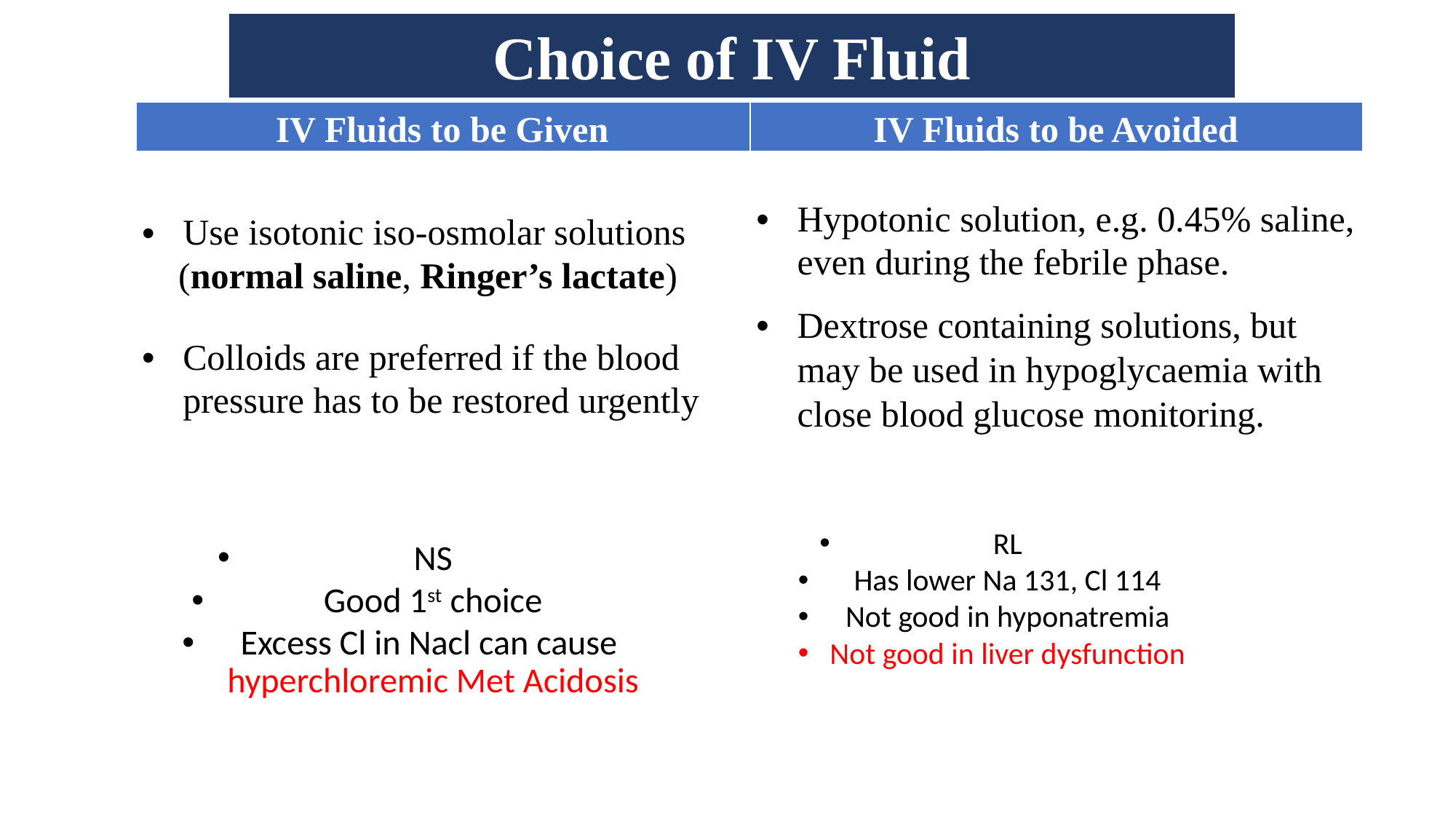

Choice of IV Fluid
| IV Fluids to be Given | IV Fluids to be Avoided |
| --- | --- |
| Use isotonic iso-osmolar solutions (normal saline, Ringer’s lactate)   Colloids are preferred if the blood pressure has to be restored urgently | Hypotonic solution, e.g. 0.45% saline, even during the febrile phase.   Dextrose containing solutions, but may be used in hypoglycaemia with close blood glucose monitoring. |

NS
Good 1st choice
Excess Cl in Nacl can cause  hyperchloremic Met Acidosis

RL
Has lower Na 131, Cl 114
Not good in hyponatremia
Not good in liver dysfunction